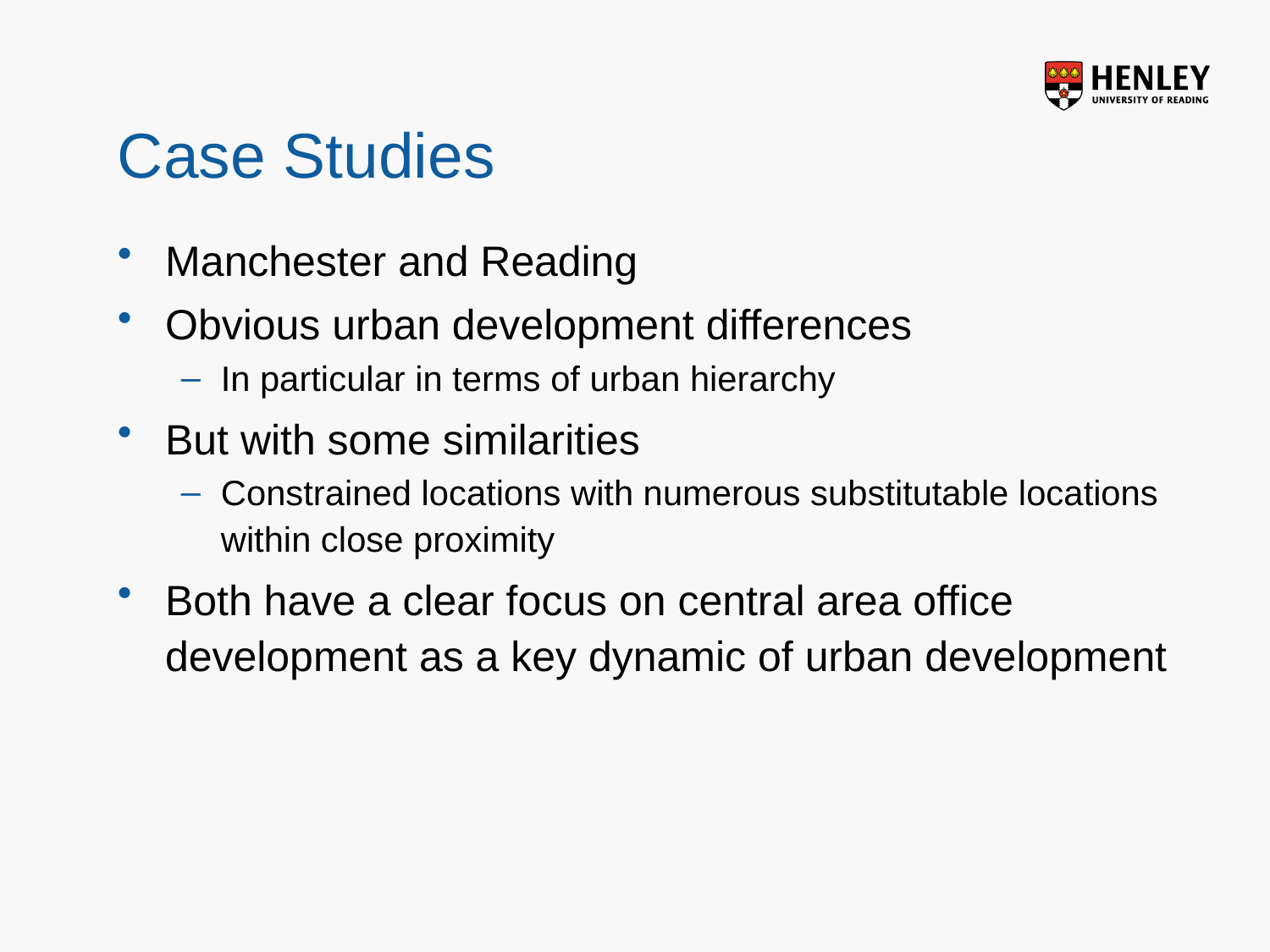

# Case Studies
Manchester and Reading
Obvious urban development differences
In particular in terms of urban hierarchy
But with some similarities
Constrained locations with numerous substitutable locations within close proximity
Both have a clear focus on central area office development as a key dynamic of urban development